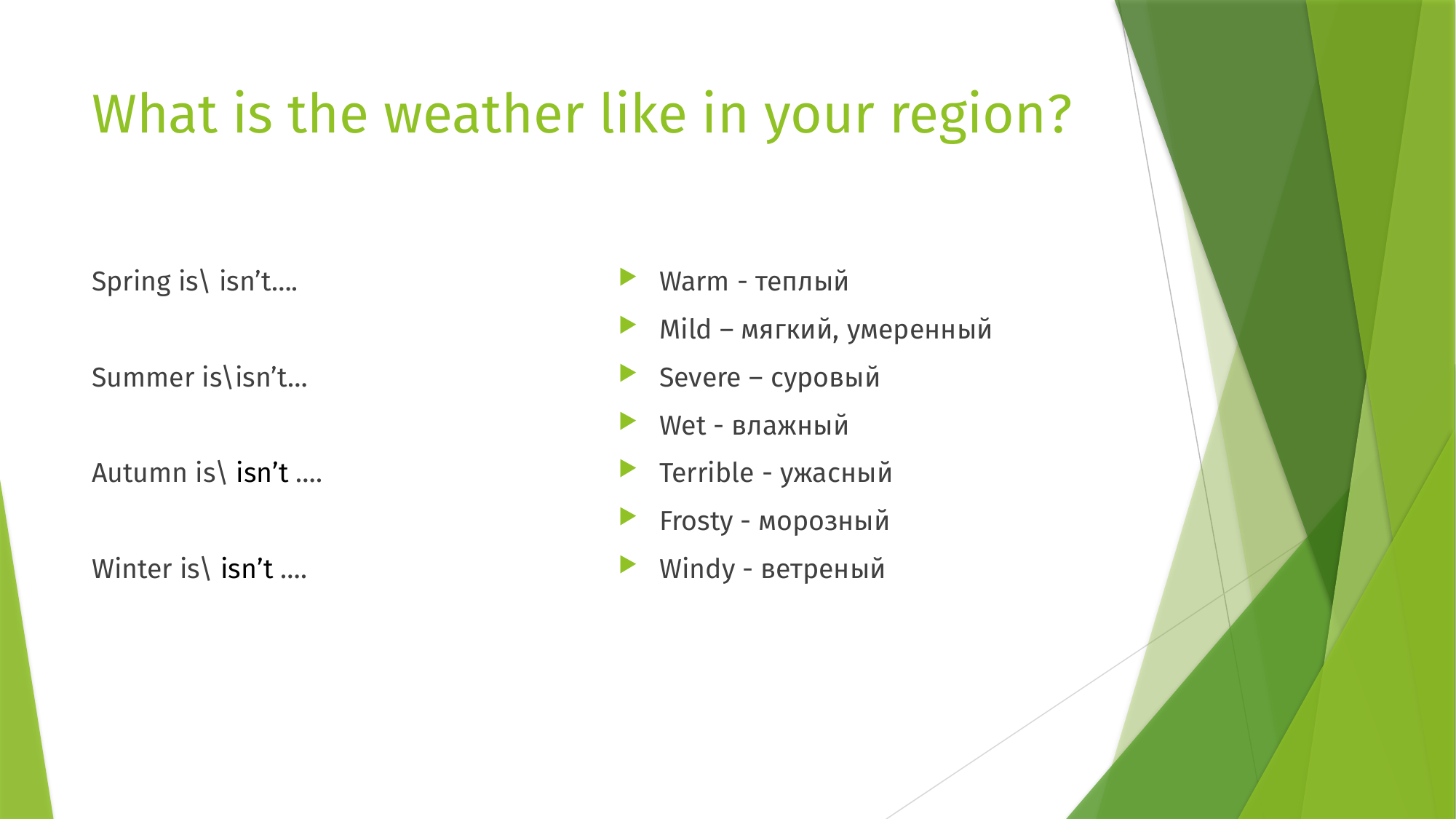

# What is the weather like in your region?
Spring is\ isn’t….

Summer is\isn’t…

Autumn is\ isn’t ….

Winter is\ isn’t ….
Warm - теплый
Mild – мягкий, умеренный
Severe – суровый
Wet - влажный
Terrible - ужасный
Frosty - морозный
Windy - ветреный